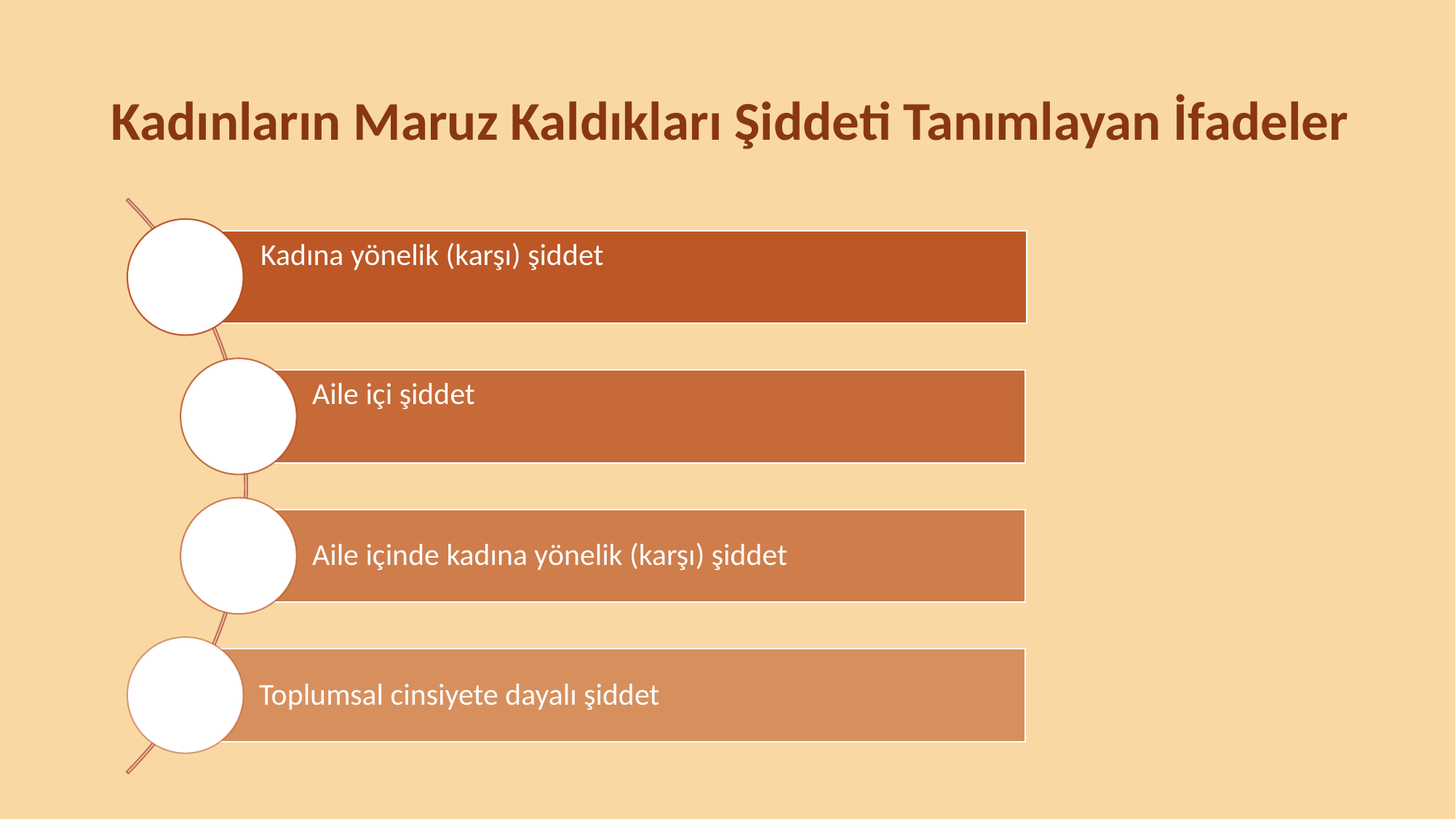

# Kadınların Maruz Kaldıkları Şiddeti Tanımlayan İfadeler
Kadına yönelik (karşı) şiddet

Aile içi şiddet

Aile içinde kadına yönelik (karşı) şiddet
Toplumsal cinsiyete dayalı şiddet